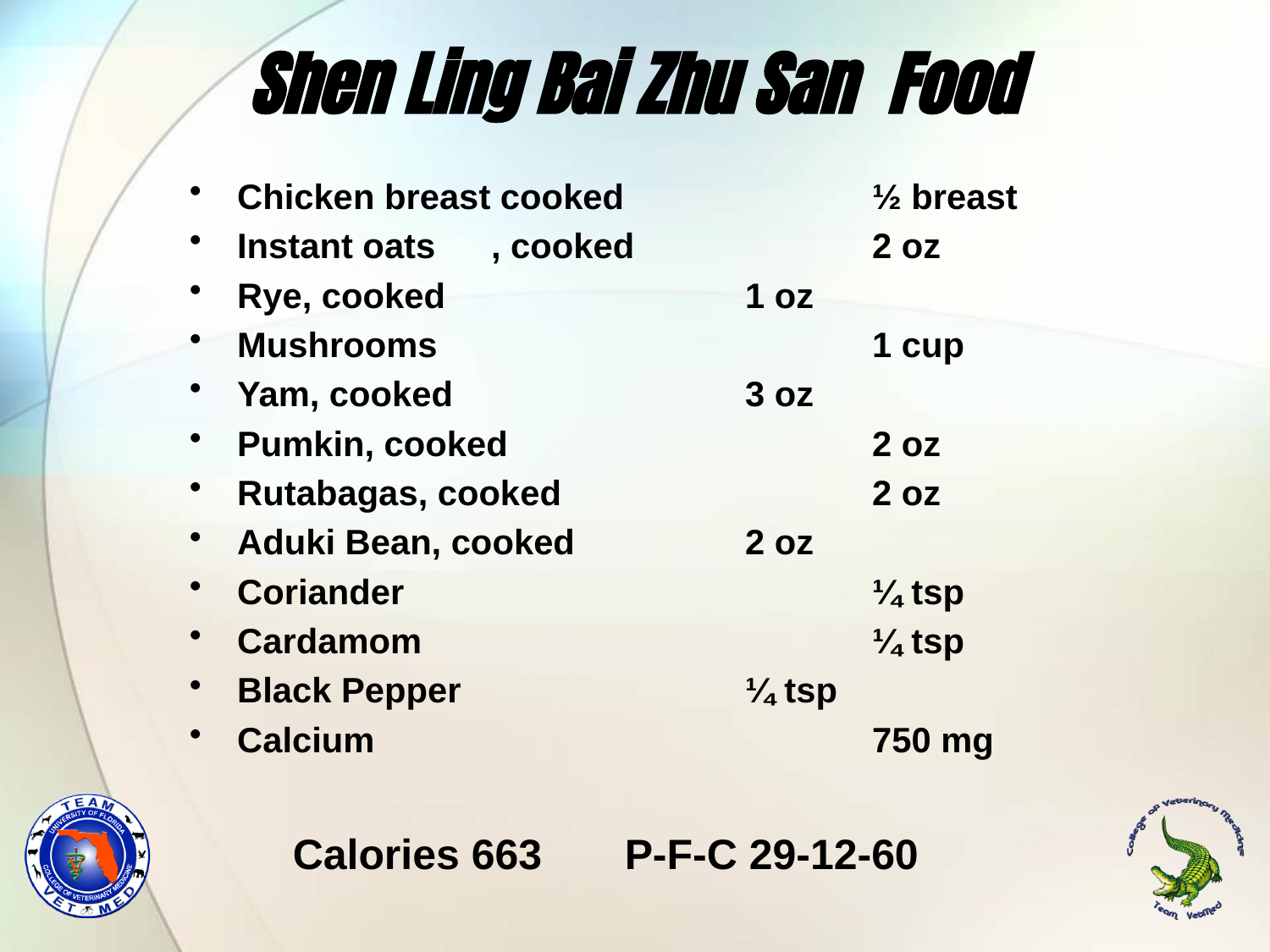

# Shen Ling Bai Zhu San  Food
Chicken breast cooked		½ breast
Instant oats	, cooked		2 oz
Rye, cooked			1 oz
Mushrooms				1 cup
Yam, cooked			3 oz
Pumkin, cooked			2 oz
Rutabagas, cooked			2 oz
Aduki Bean, cooked		2 oz
Coriander				¼ tsp
Cardamom				¼ tsp
Black Pepper			¼ tsp
Calcium				750 mg

Calories 663       P-F-C 29-12-60